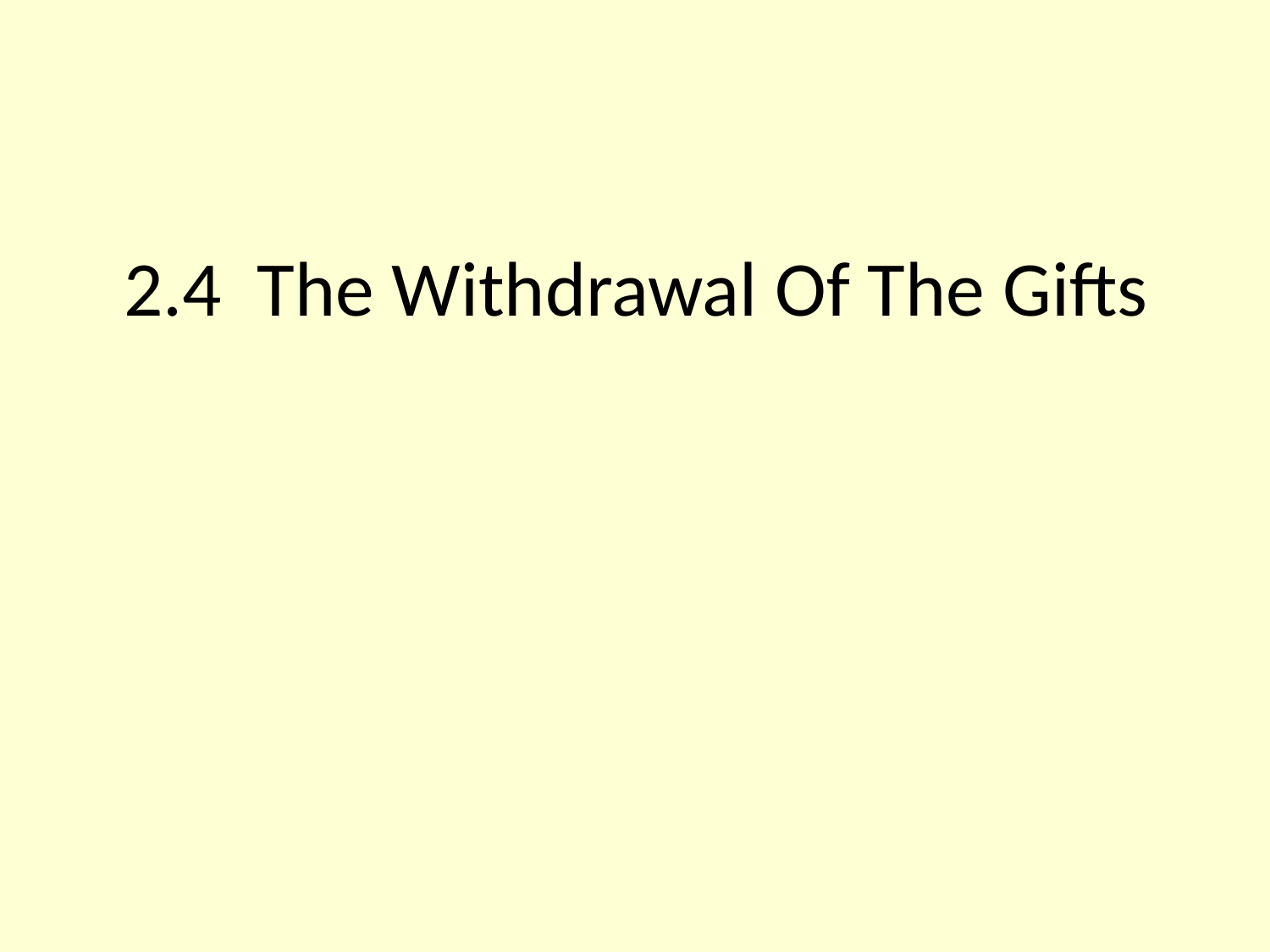

# 2.4  The Withdrawal Of The Gifts